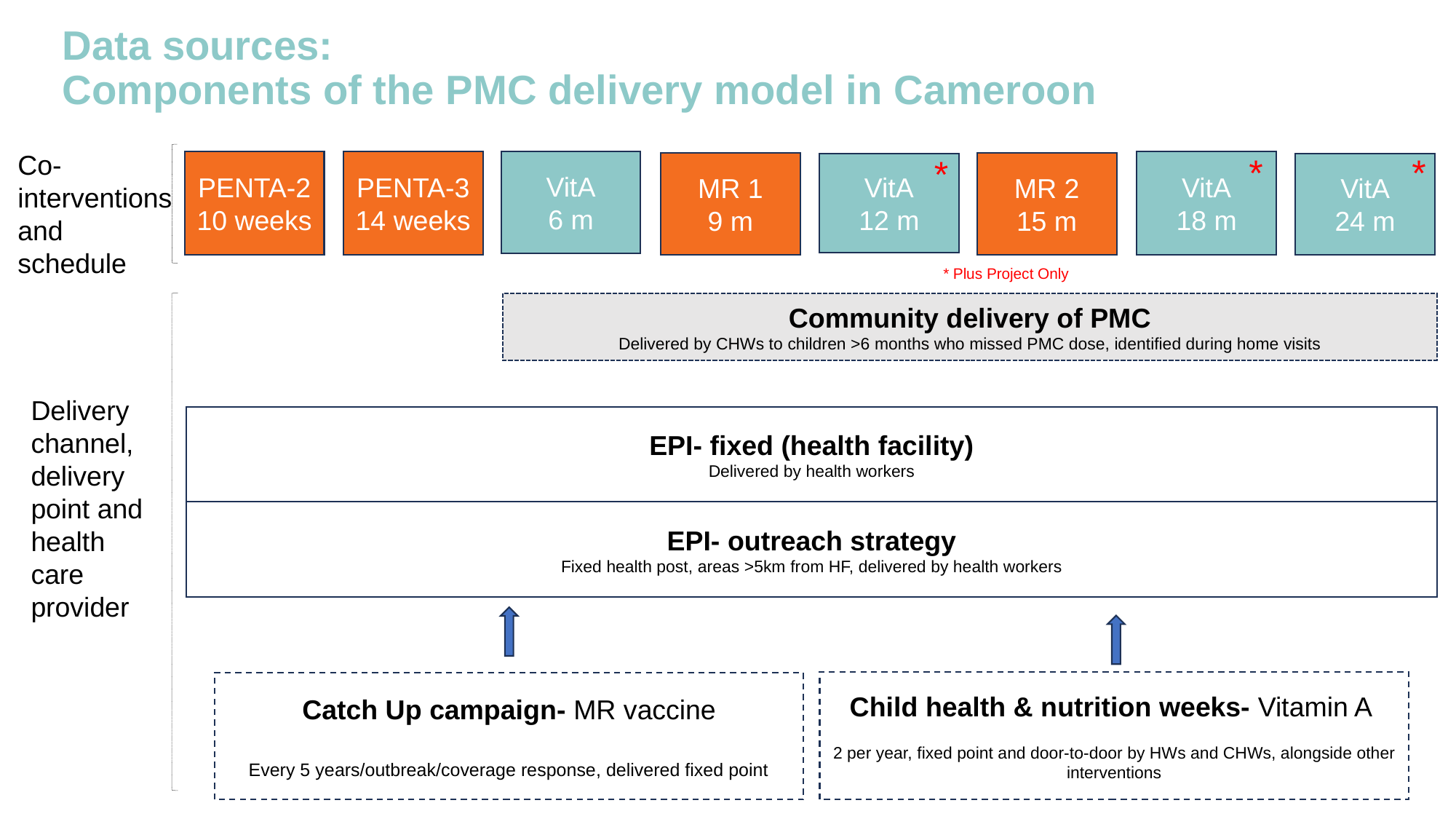

# Data sources: Components of the PMC delivery model in Cameroon
Co-interventions and schedule
*
*

*
PENTA-2
10 weeks
PENTA-3
14 weeks
VitA
6 m
VitA
18 m
MR 1
9 m
MR 2
15 m
VitA
24 m
VitA
12 m
* Plus Project Only

Community delivery of PMC
Delivered by CHWs to children >6 months who missed PMC dose, identified during home visits
Delivery channel, delivery point and health care provider
EPI- fixed (health facility)
Delivered by health workers
EPI- outreach strategy
Fixed health post, areas >5km from HF, delivered by health workers

Child health & nutrition weeks- Vitamin A

2 per year, fixed point and door-to-door by HWs and CHWs, alongside other interventions
Catch Up campaign- MR vaccine

Every 5 years/outbreak/coverage response, delivered fixed point